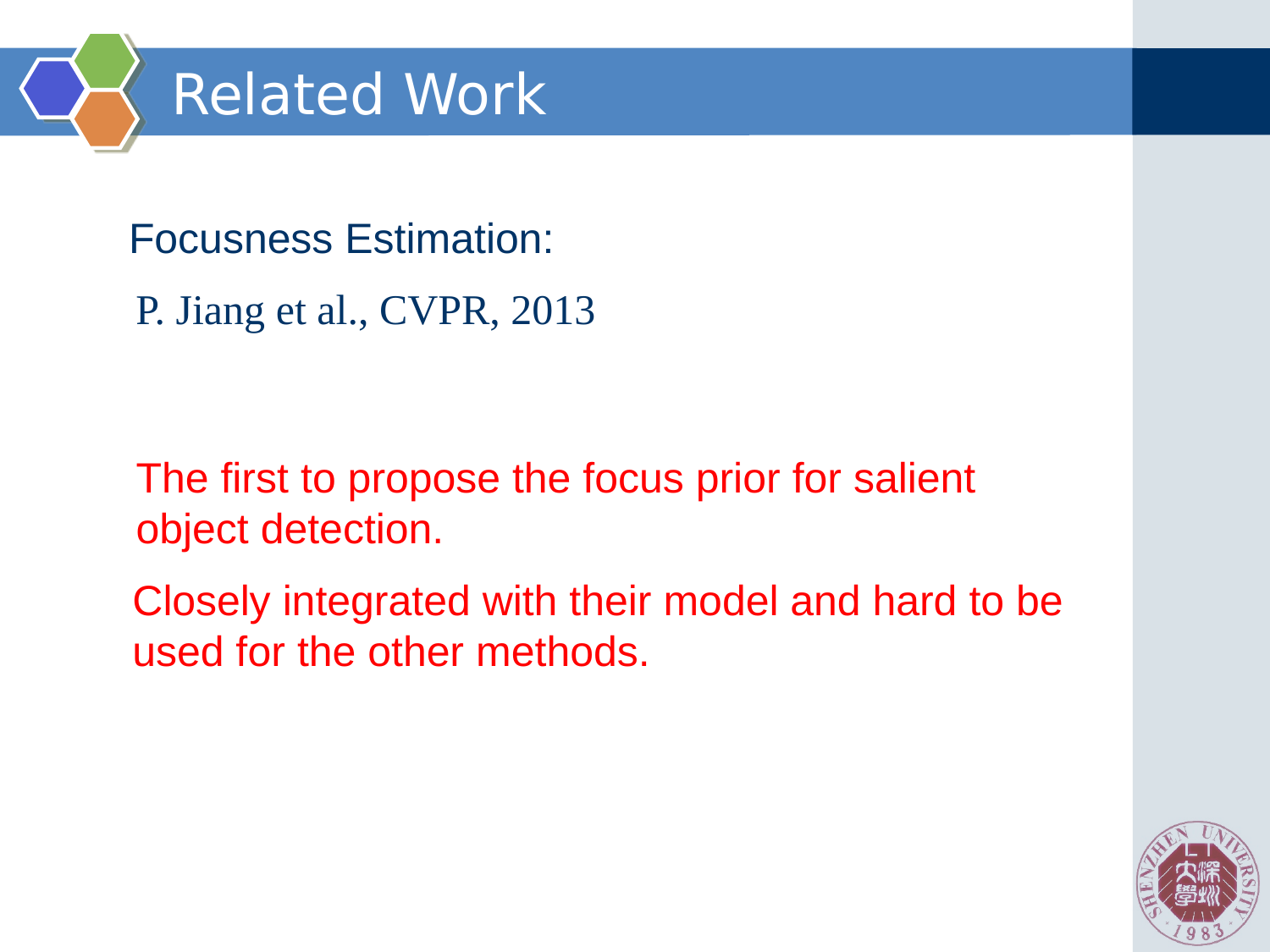

# Related Work
Focusness Estimation:
P. Jiang et al., CVPR, 2013
The first to propose the focus prior for salient object detection.
Closely integrated with their model and hard to be used for the other methods.